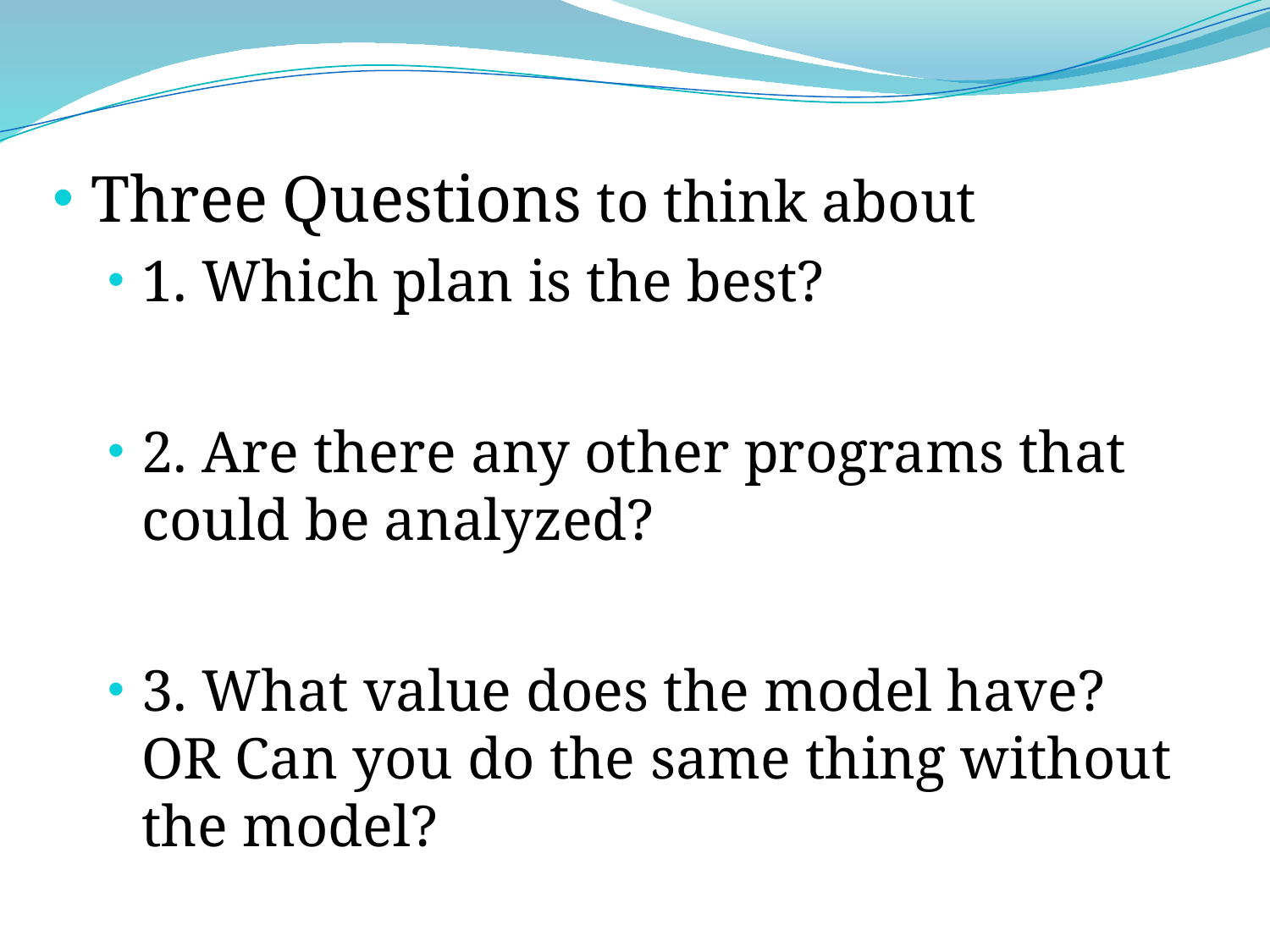

Three Questions to think about
1. Which plan is the best?

2. Are there any other programs that could be analyzed?

3. What value does the model have? OR Can you do the same thing without the model?